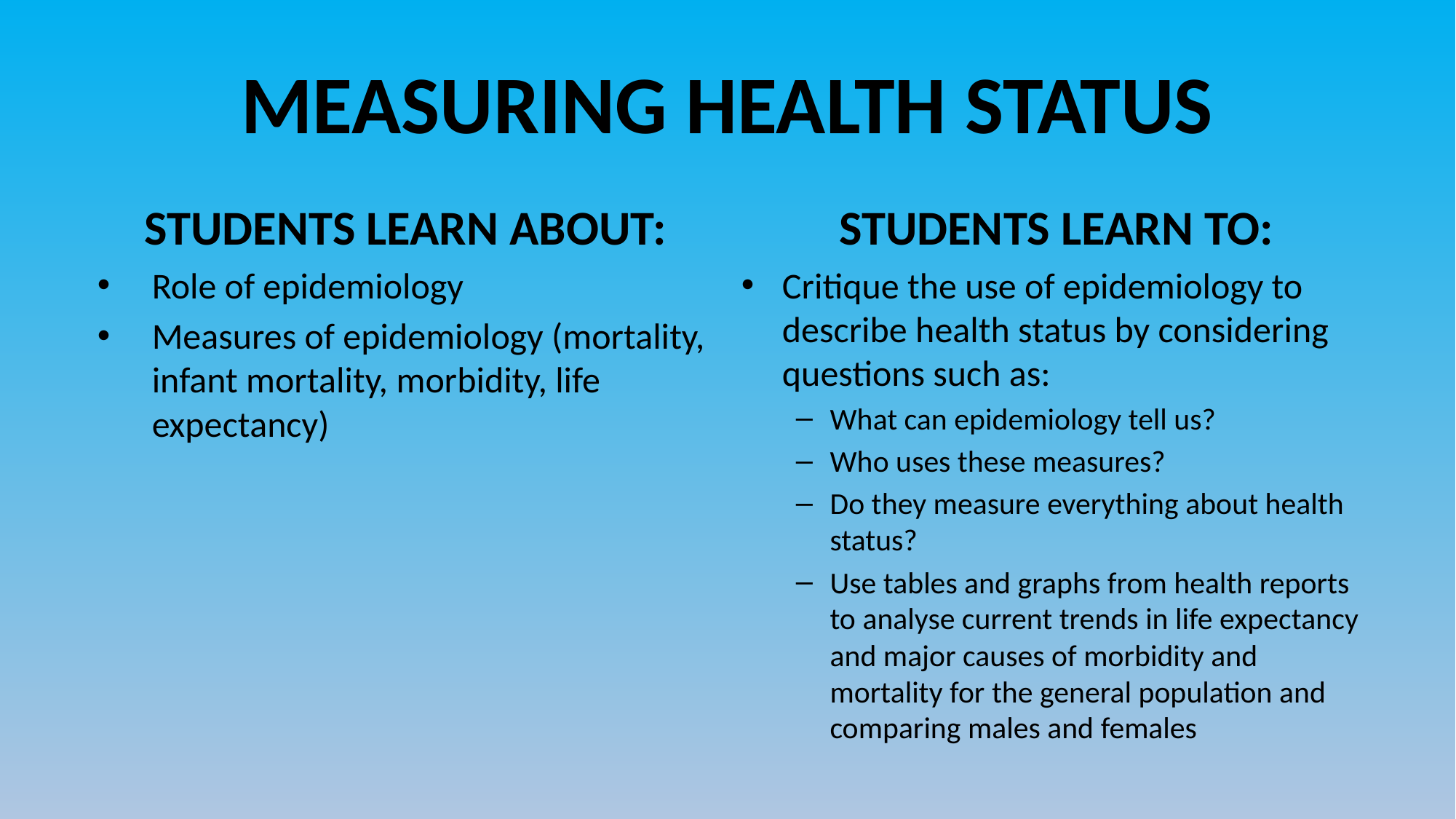

# MEASURING HEALTH STATUS
STUDENTS LEARN ABOUT:
Role of epidemiology
Measures of epidemiology (mortality, infant mortality, morbidity, life expectancy)

STUDENTS LEARN TO:
Critique the use of epidemiology to describe health status by considering questions such as:
What can epidemiology tell us?
Who uses these measures?
Do they measure everything about health status?
Use tables and graphs from health reports to analyse current trends in life expectancy and major causes of morbidity and mortality for the general population and comparing males and females